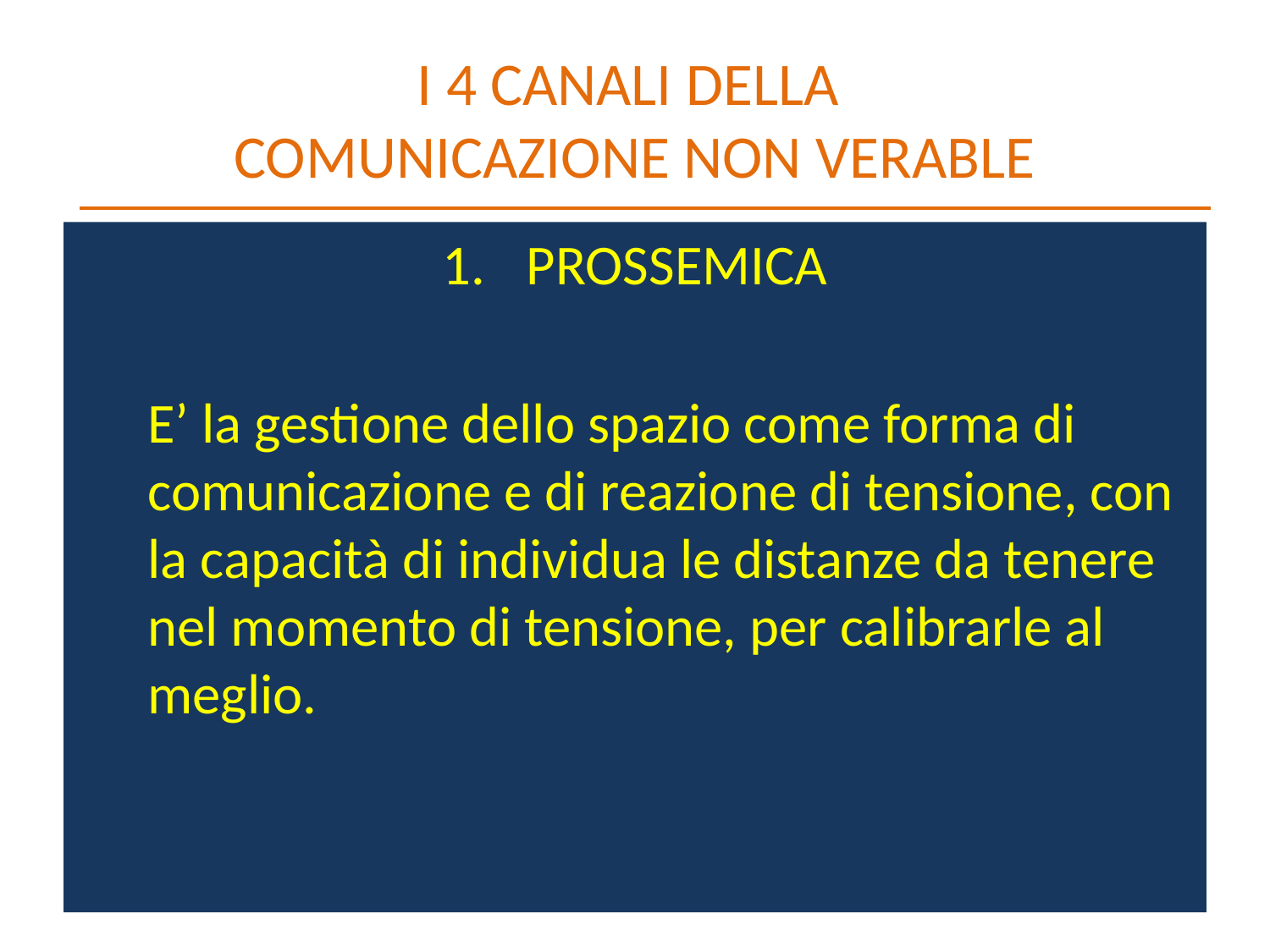

# I 4 CANALI DELLA COMUNICAZIONE NON VERABLE
 PROSSEMICA

	E’ la gestione dello spazio come forma di comunicazione e di reazione di tensione, con la capacità di individua le distanze da tenere nel momento di tensione, per calibrarle al meglio.